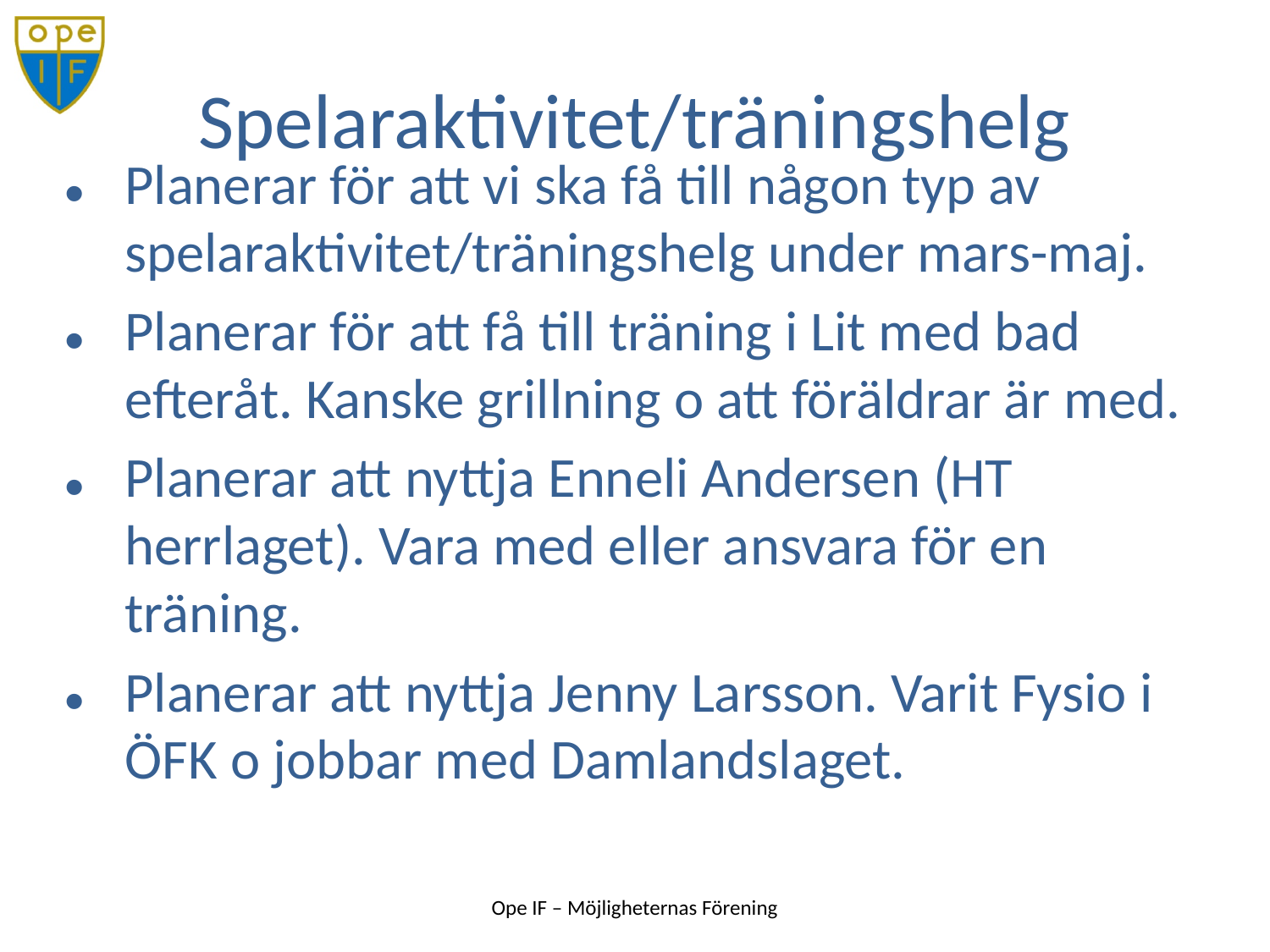

Planerar för att vi ska få till någon typ av spelaraktivitet/träningshelg under mars-maj.
Planerar för att få till träning i Lit med bad efteråt. Kanske grillning o att föräldrar är med.
Planerar att nyttja Enneli Andersen (HT herrlaget). Vara med eller ansvara för en träning.
Planerar att nyttja Jenny Larsson. Varit Fysio i ÖFK o jobbar med Damlandslaget.

# Spelaraktivitet/träningshelg